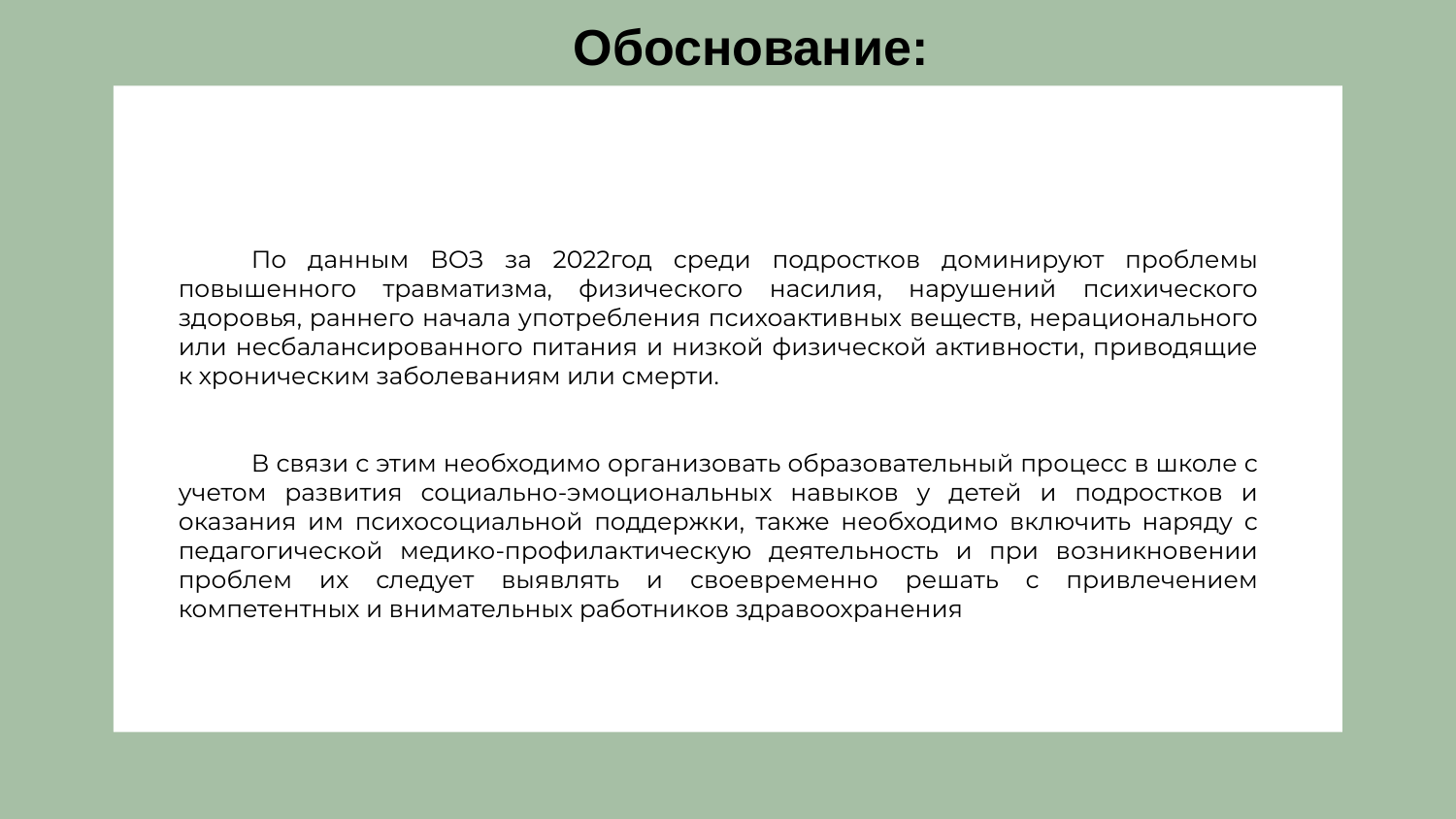

# Обоснование:

По данным ВОЗ за 2022год среди подростков доминируют проблемы повышенного травматизма, физического насилия, нарушений психического здоровья, раннего начала употребления психоактивных веществ, нерационального или несбалансированного питания и низкой физической активности, приводящие к хроническим заболеваниям или смерти.

В связи с этим необходимо организовать образовательный процесс в школе с учетом развития социально-эмоциональных навыков у детей и подростков и оказания им психосоциальной поддержки, также необходимо включить наряду с педагогической медико-профилактическую деятельность и при возникновении проблем их следует выявлять и своевременно решать с привлечением компетентных и внимательных работников здравоохранения